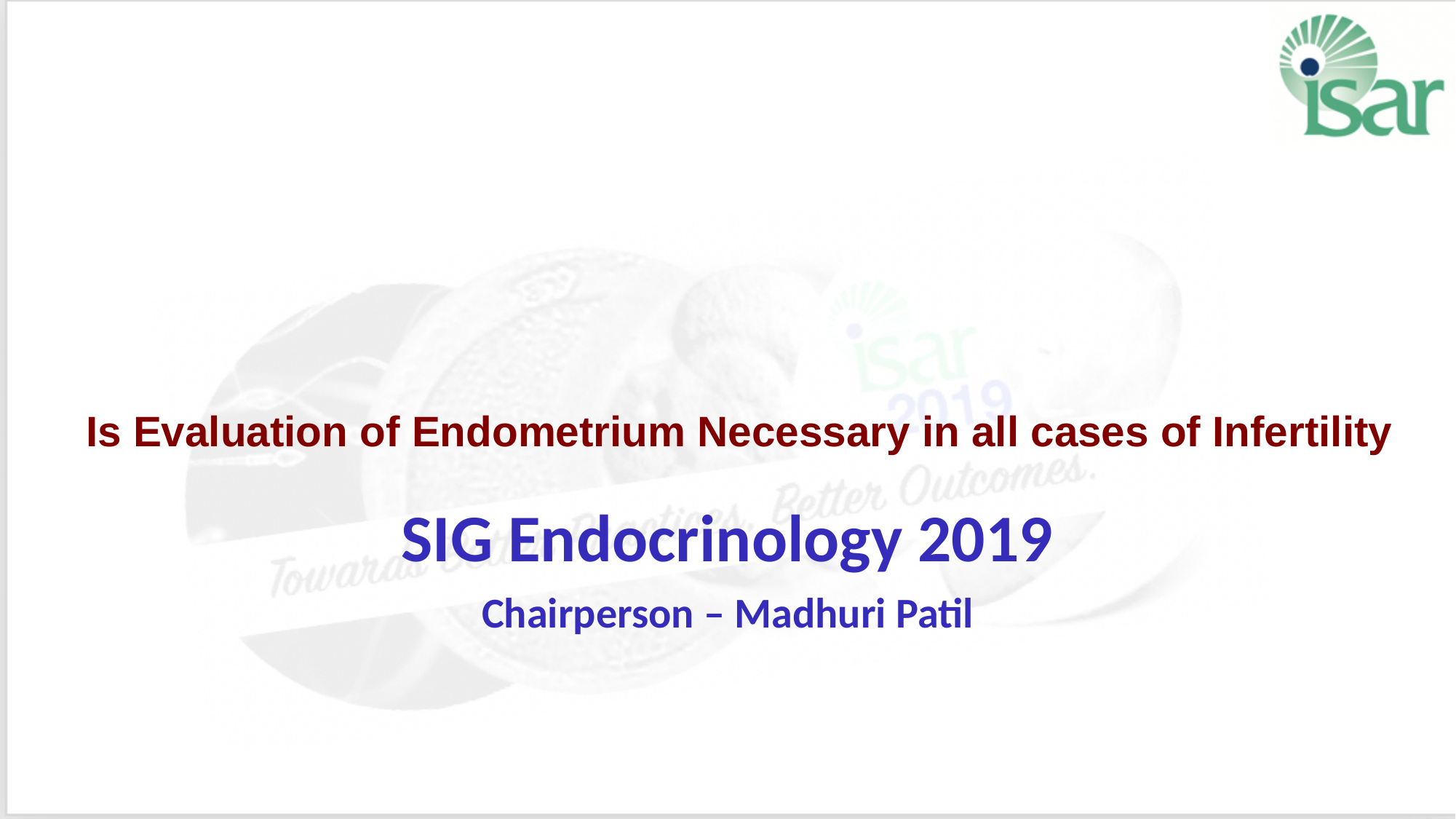

# Is Evaluation of Endometrium Necessary in all cases of Infertility
SIG Endocrinology 2019
Chairperson – Madhuri Patil